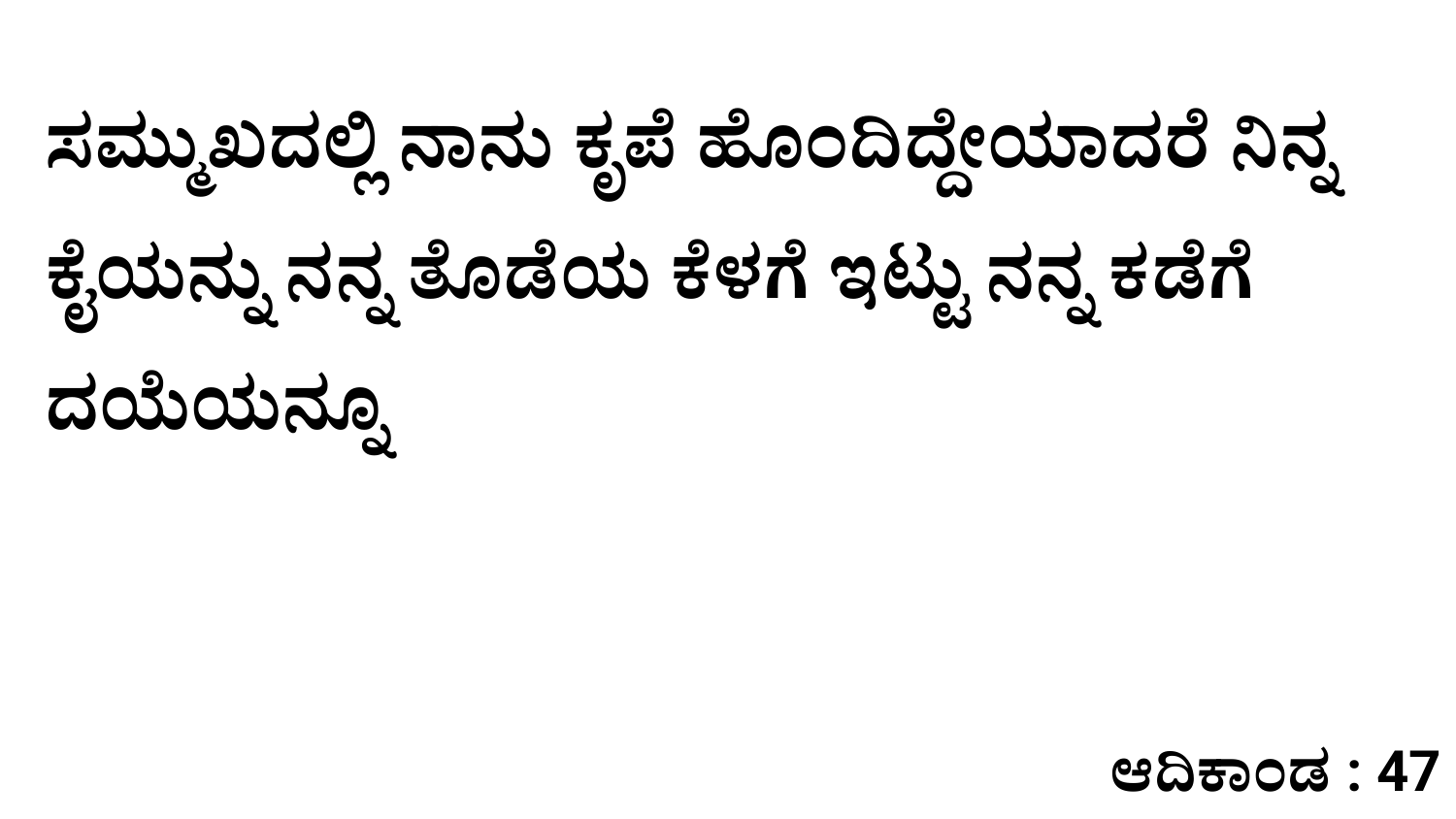

ಸಮ್ಮುಖದಲ್ಲಿ ನಾನು ಕೃಪೆ ಹೊಂದಿದ್ದೇಯಾದರೆ ನಿನ್ನ ಕೈಯನ್ನು ನನ್ನ ತೊಡೆಯ ಕೆಳಗೆ ಇಟ್ಟು ನನ್ನ ಕಡೆಗೆ ದಯೆಯನ್ನೂ
ಆದಿಕಾಂಡ : 47